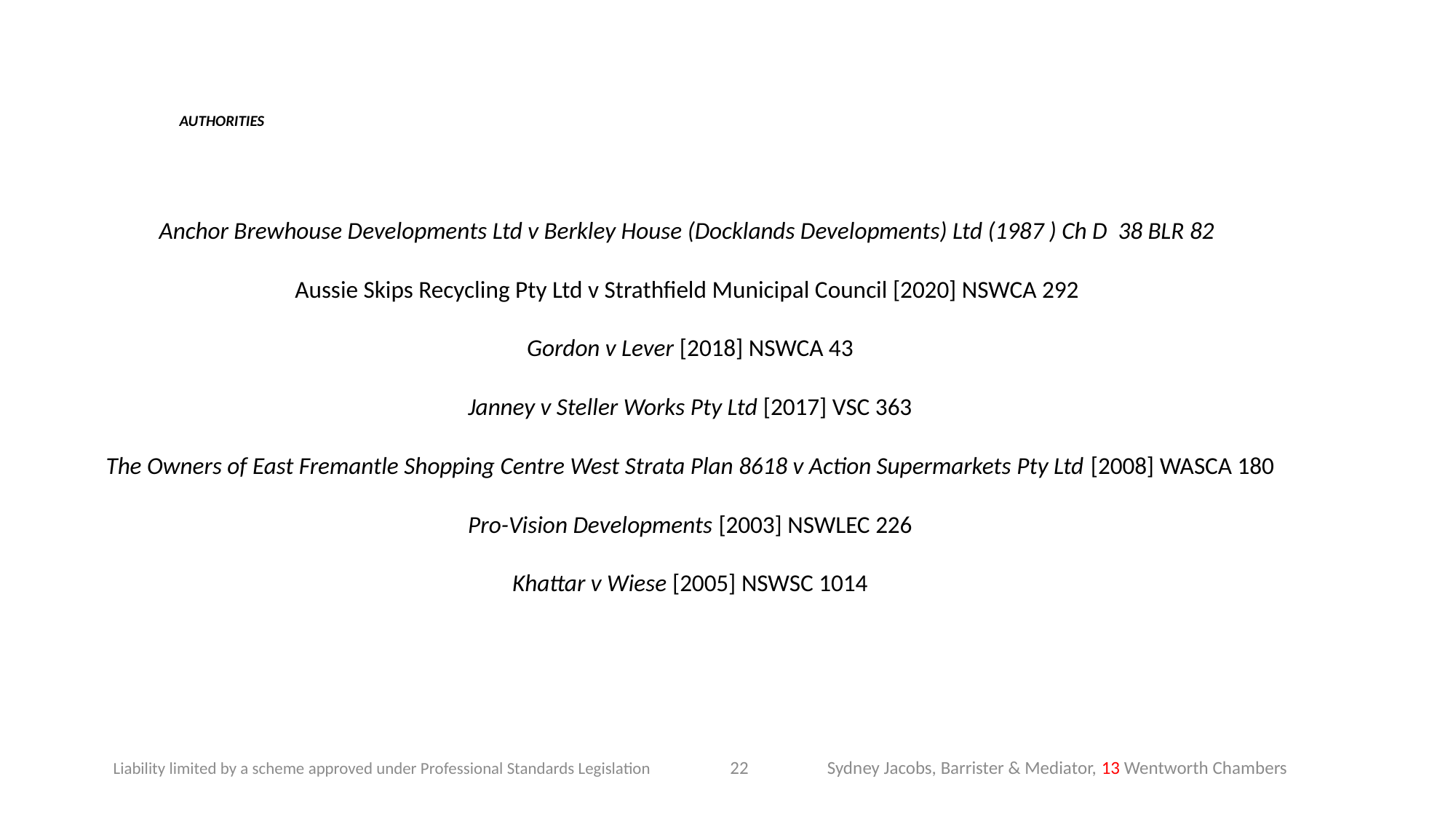

# AUTHORITIES

Anchor Brewhouse Developments Ltd v Berkley House (Docklands Developments) Ltd (1987 ) Ch D  38 BLR 82
Aussie Skips Recycling Pty Ltd v Strathfield Municipal Council [2020] NSWCA 292
Gordon v Lever [2018] NSWCA 43
Janney v Steller Works Pty Ltd [2017] VSC 363
The Owners of East Fremantle Shopping Centre West Strata Plan 8618 v Action Supermarkets Pty Ltd [2008] WASCA 180
Pro-Vision Developments [2003] NSWLEC 226
Khattar v Wiese [2005] NSWSC 1014
22
Sydney Jacobs, Barrister & Mediator, 13 Wentworth Chambers
Liability limited by a scheme approved under Professional Standards Legislation